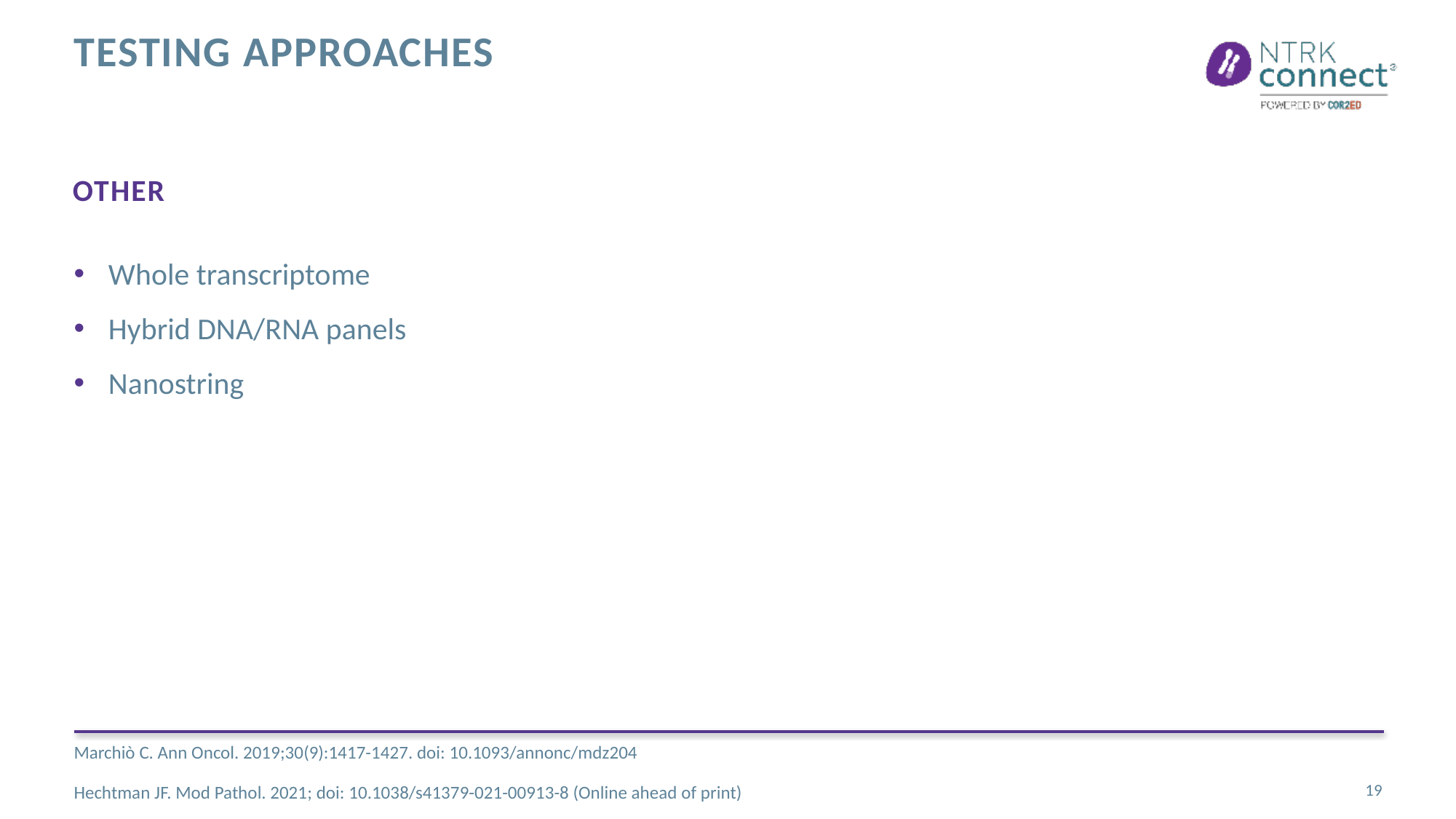

# Testing approaches
other
Whole transcriptome
Hybrid DNA/RNA panels
Nanostring
Marchiò C. Ann Oncol. 2019;30(9):1417-1427. doi: 10.1093/annonc/mdz204
Hechtman JF. Mod Pathol. 2021; doi: 10.1038/s41379-021-00913-8 (Online ahead of print)
19